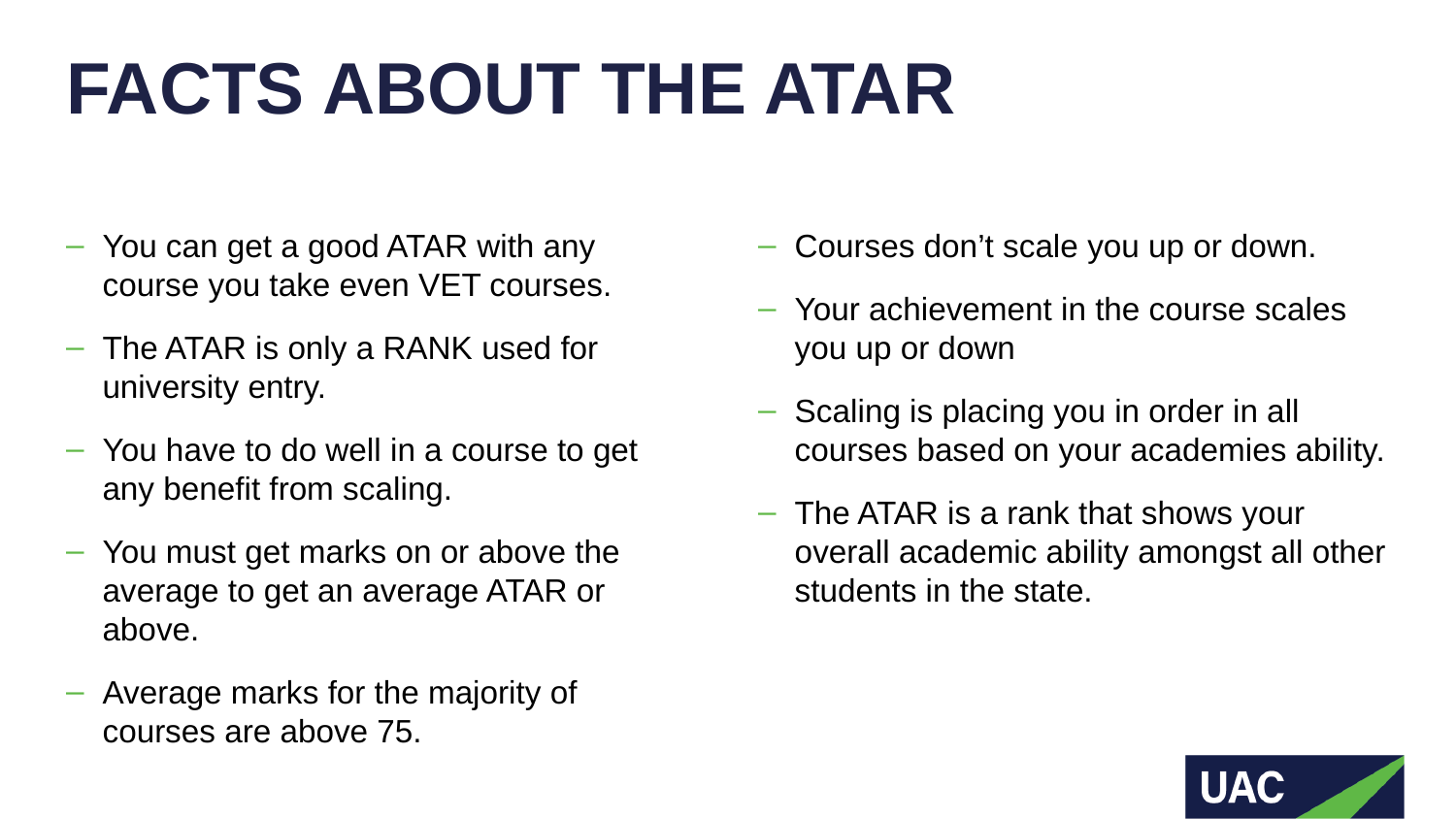

# FACTS ABOUT THE ATAR
You can get a good ATAR with any course you take even VET courses.
The ATAR is only a RANK used for university entry.
You have to do well in a course to get any benefit from scaling.
You must get marks on or above the average to get an average ATAR or above.
Average marks for the majority of courses are above 75.

Courses don’t scale you up or down.
Your achievement in the course scales you up or down
Scaling is placing you in order in all courses based on your academies ability.
The ATAR is a rank that shows your overall academic ability amongst all other students in the state.